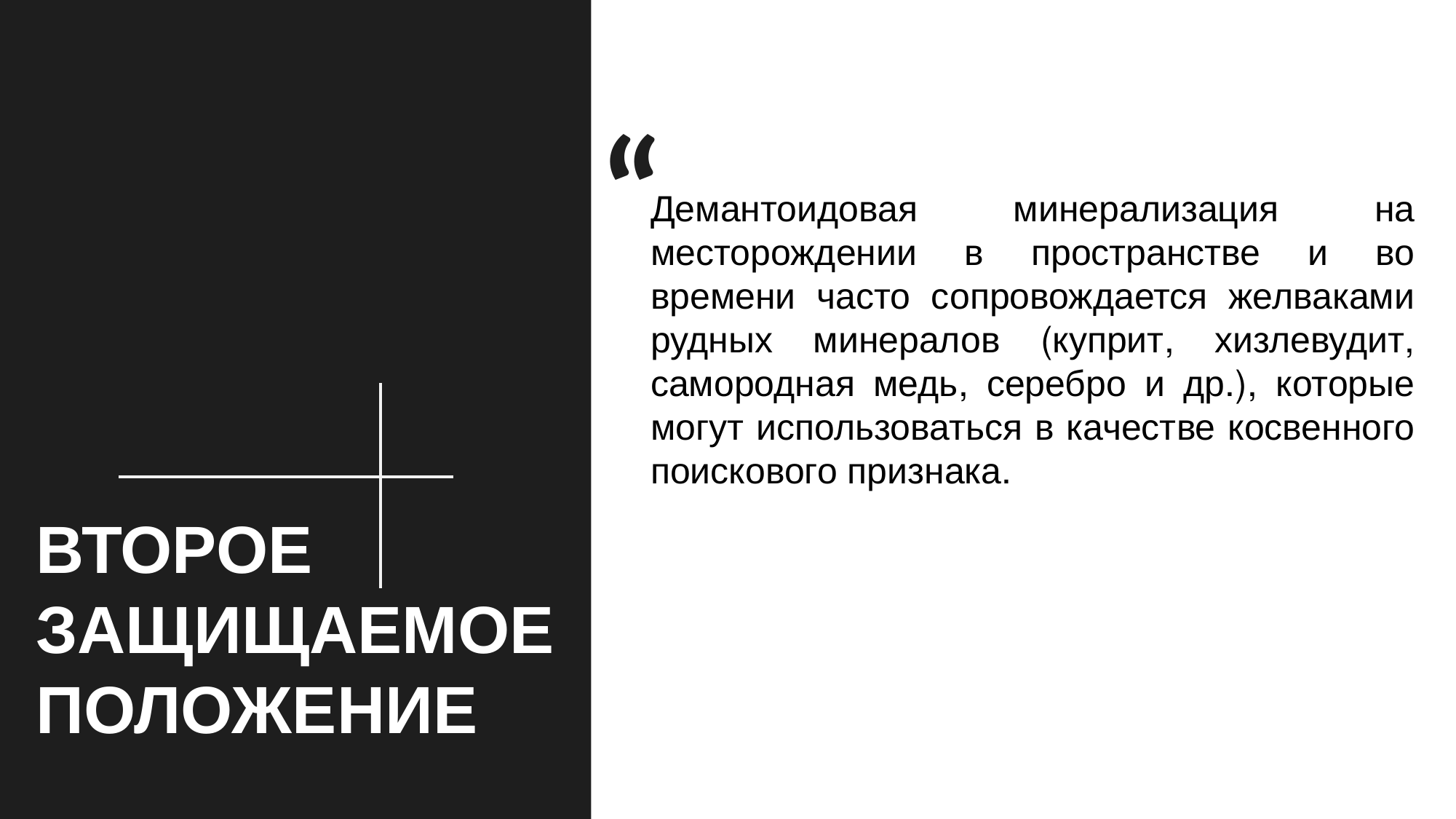

“

ВТОРОЕ
ЗАЩИЩАЕМОЕ
ПОЛОЖЕНИЕ
Демантоидовая минерализация на месторождении в пространстве и во времени часто сопровождается желваками рудных минералов (куприт, хизлевудит, самородная медь, серебро и др.), которые могут использоваться в качестве косвенного поискового признака.